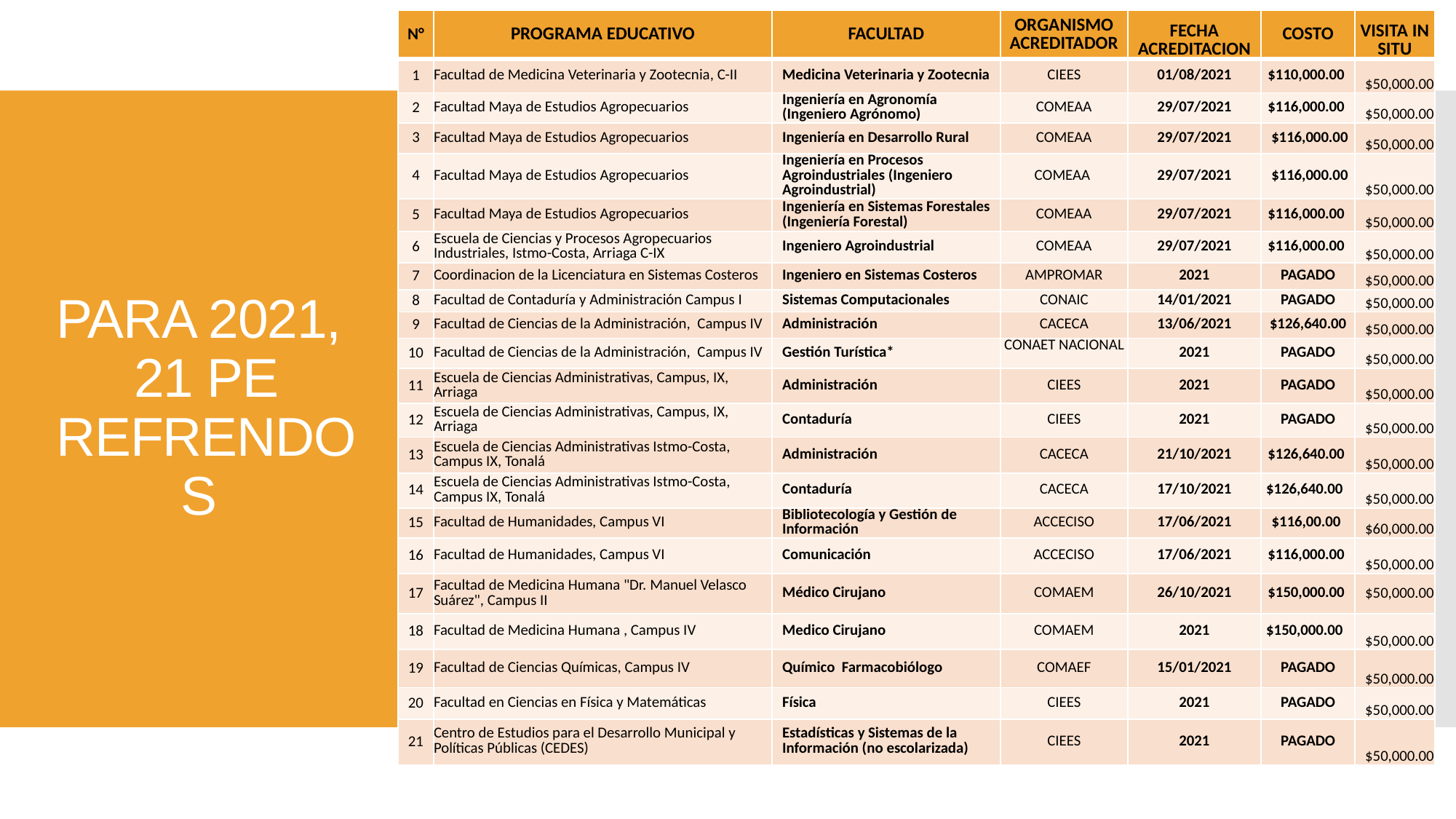

| N° | PROGRAMA EDUCATIVO | FACULTAD | ORGANISMO ACREDITADOR | FECHA ACREDITACION | COSTO | VISITA IN SITU |
| --- | --- | --- | --- | --- | --- | --- |
| 1 | Facultad de Medicina Veterinaria y Zootecnia, C-II | Medicina Veterinaria y Zootecnia | CIEES | 01/08/2021 | $110,000.00 | $50,000.00 |
| 2 | Facultad Maya de Estudios Agropecuarios | Ingeniería en Agronomía (Ingeniero Agrónomo) | COMEAA | 29/07/2021 | $116,000.00 | $50,000.00 |
| 3 | Facultad Maya de Estudios Agropecuarios | Ingeniería en Desarrollo Rural | COMEAA | 29/07/2021 | $116,000.00 | $50,000.00 |
| 4 | Facultad Maya de Estudios Agropecuarios | Ingeniería en Procesos Agroindustriales (Ingeniero Agroindustrial) | COMEAA | 29/07/2021 | $116,000.00 | $50,000.00 |
| 5 | Facultad Maya de Estudios Agropecuarios | Ingeniería en Sistemas Forestales (Ingeniería Forestal) | COMEAA | 29/07/2021 | $116,000.00 | $50,000.00 |
| 6 | Escuela de Ciencias y Procesos Agropecuarios Industriales, Istmo-Costa, Arriaga C-IX | Ingeniero Agroindustrial | COMEAA | 29/07/2021 | $116,000.00 | $50,000.00 |
| 7 | Coordinacion de la Licenciatura en Sistemas Costeros | Ingeniero en Sistemas Costeros | AMPROMAR | 2021 | PAGADO | $50,000.00 |
| 8 | Facultad de Contaduría y Administración Campus I | Sistemas Computacionales | CONAIC | 14/01/2021 | PAGADO | $50,000.00 |
| 9 | Facultad de Ciencias de la Administración, Campus IV | Administración | CACECA | 13/06/2021 | $126,640.00 | $50,000.00 |
| 10 | Facultad de Ciencias de la Administración, Campus IV | Gestión Turística\* | CONAET NACIONAL | 2021 | PAGADO | $50,000.00 |
| 11 | Escuela de Ciencias Administrativas, Campus, IX, Arriaga | Administración | CIEES | 2021 | PAGADO | $50,000.00 |
| 12 | Escuela de Ciencias Administrativas, Campus, IX, Arriaga | Contaduría | CIEES | 2021 | PAGADO | $50,000.00 |
| 13 | Escuela de Ciencias Administrativas Istmo-Costa, Campus IX, Tonalá | Administración | CACECA | 21/10/2021 | $126,640.00 | $50,000.00 |
| 14 | Escuela de Ciencias Administrativas Istmo-Costa, Campus IX, Tonalá | Contaduría | CACECA | 17/10/2021 | $126,640.00 | $50,000.00 |
| 15 | Facultad de Humanidades, Campus VI | Bibliotecología y Gestión de Información | ACCECISO | 17/06/2021 | $116,00.00 | $60,000.00 |
| 16 | Facultad de Humanidades, Campus VI | Comunicación | ACCECISO | 17/06/2021 | $116,000.00 | $50,000.00 |
| 17 | Facultad de Medicina Humana "Dr. Manuel Velasco Suárez", Campus II | Médico Cirujano | COMAEM | 26/10/2021 | $150,000.00 | $50,000.00 |
| 18 | Facultad de Medicina Humana , Campus IV | Medico Cirujano | COMAEM | 2021 | $150,000.00 | $50,000.00 |
| 19 | Facultad de Ciencias Químicas, Campus IV | Químico Farmacobiólogo | COMAEF | 15/01/2021 | PAGADO | $50,000.00 |
| 20 | Facultad en Ciencias en Física y Matemáticas | Física | CIEES | 2021 | PAGADO | $50,000.00 |
| 21 | Centro de Estudios para el Desarrollo Municipal y Políticas Públicas (CEDES) | Estadísticas y Sistemas de la Información (no escolarizada) | CIEES | 2021 | PAGADO | $50,000.00 |
# PARA 2021, 21 PE REFRENDOS